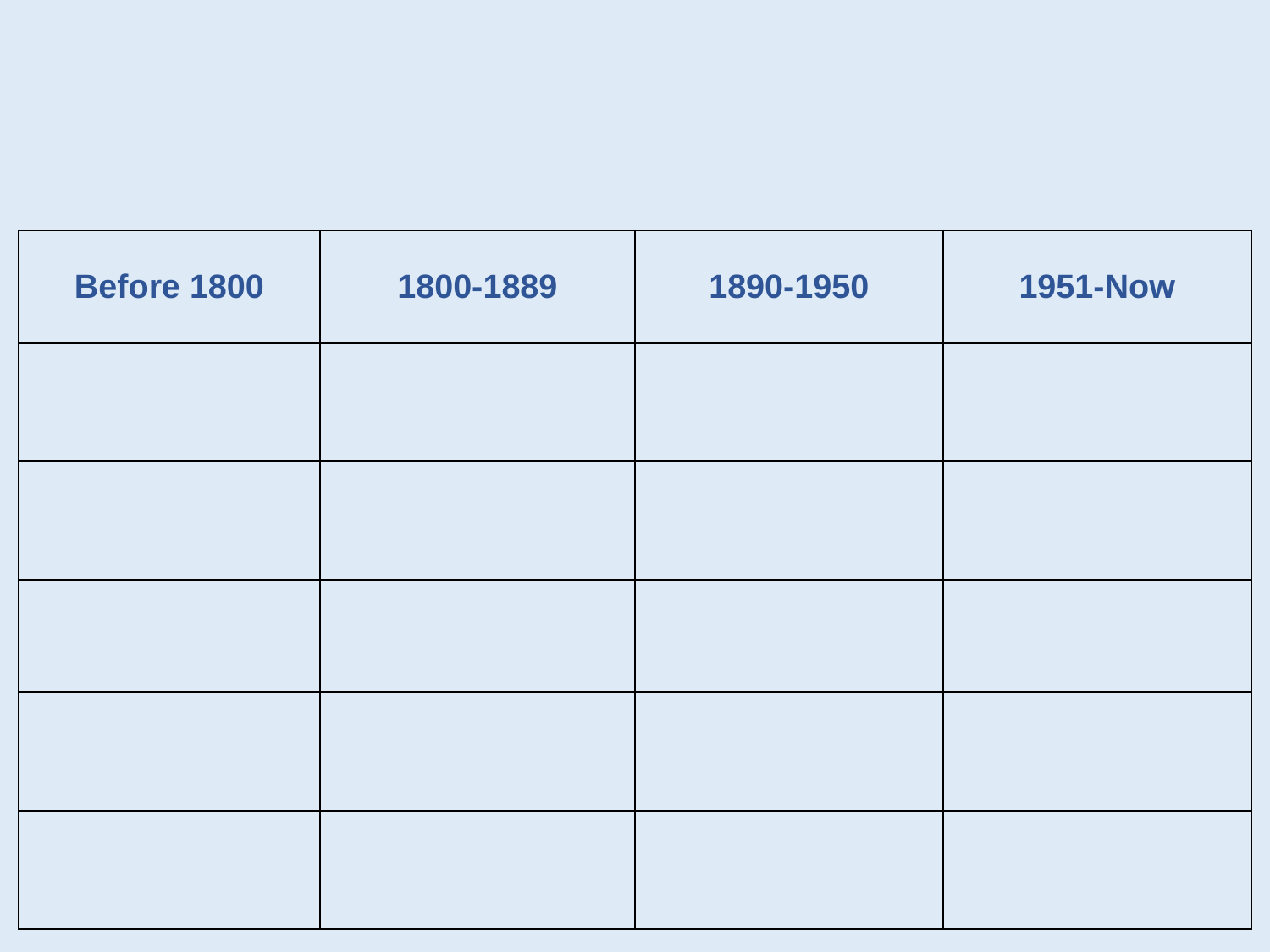

| Before 1800 | 1800-1889 | 1890-1950 | 1951-Now |
| --- | --- | --- | --- |
|  |  |  |  |
|  |  |  |  |
|  |  |  |  |
|  |  |  |  |
|  |  |  |  |